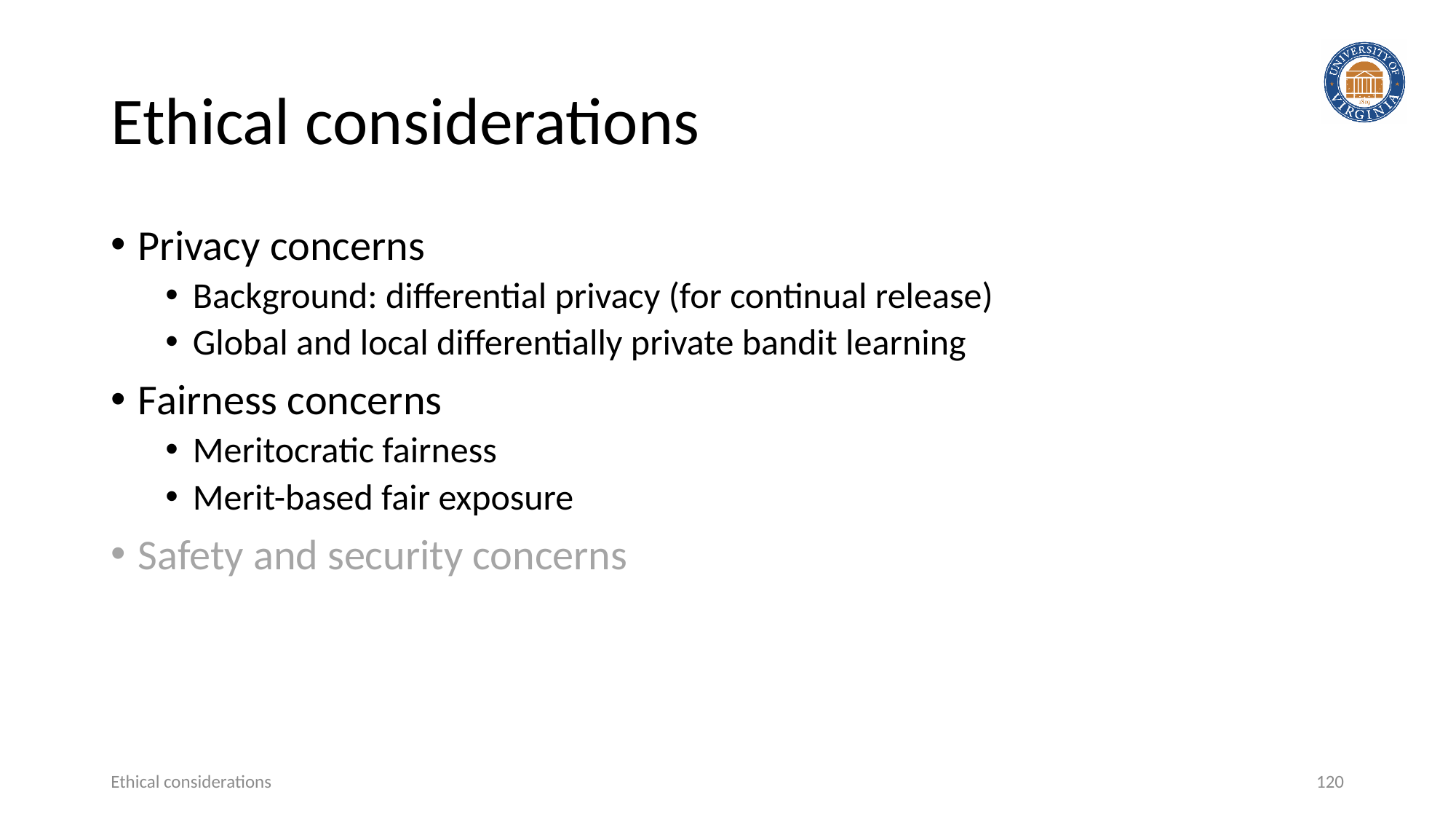

# Ethical considerations
Privacy concerns
Background: differential privacy (for continual release)
Global and local differentially private bandit learning
Fairness concerns
Meritocratic fairness
Merit-based fair exposure
Safety and security concerns

Ethical considerations
120